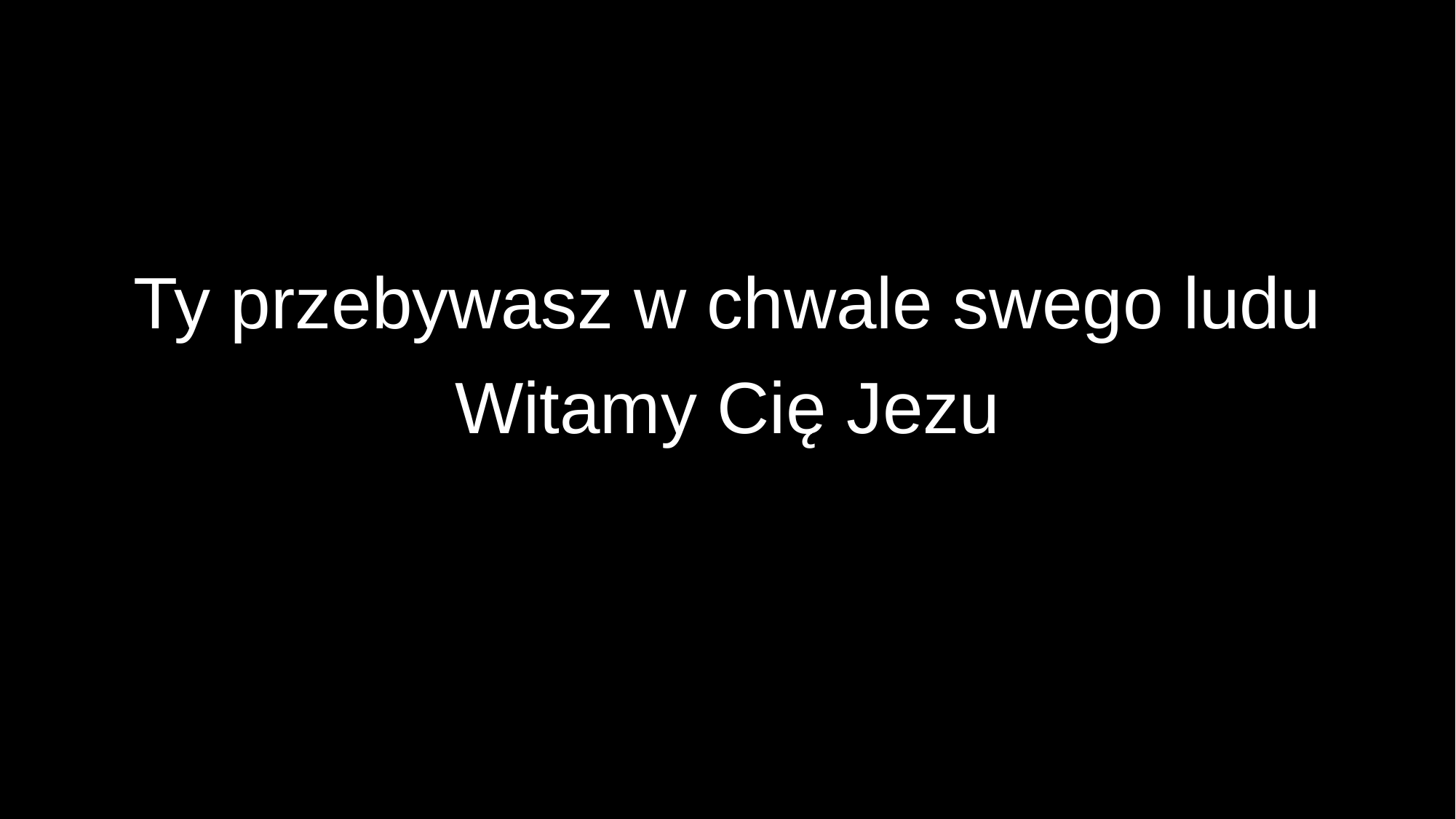

Ty przebywasz w chwale swego ludu
Witamy Cię Jezu